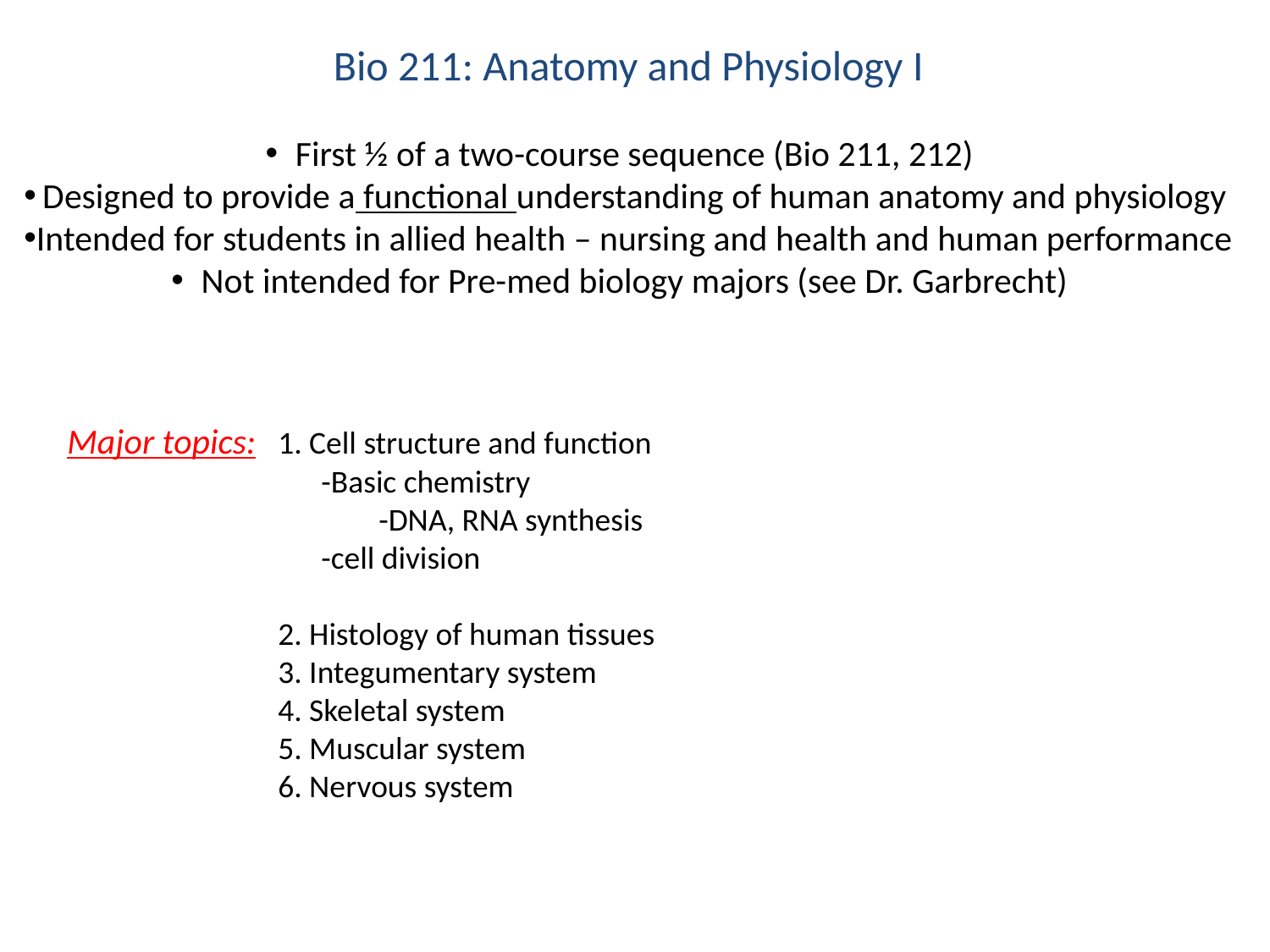

Bio 211: Anatomy and Physiology I

First ½ of a two-course sequence (Bio 211, 212)
Designed to provide a functional understanding of human anatomy and physiology
Intended for students in allied health – nursing and health and human performance
Not intended for Pre-med biology majors (see Dr. Garbrecht)

      Major topics:	1. Cell structure and function
		      -Basic chemistry
		              -DNA, RNA synthesis
		      -cell division

		2. Histology of human tissues
	                 	3. Integumentary system
                          	4. Skeletal system
		5. Muscular system
                		6. Nervous system